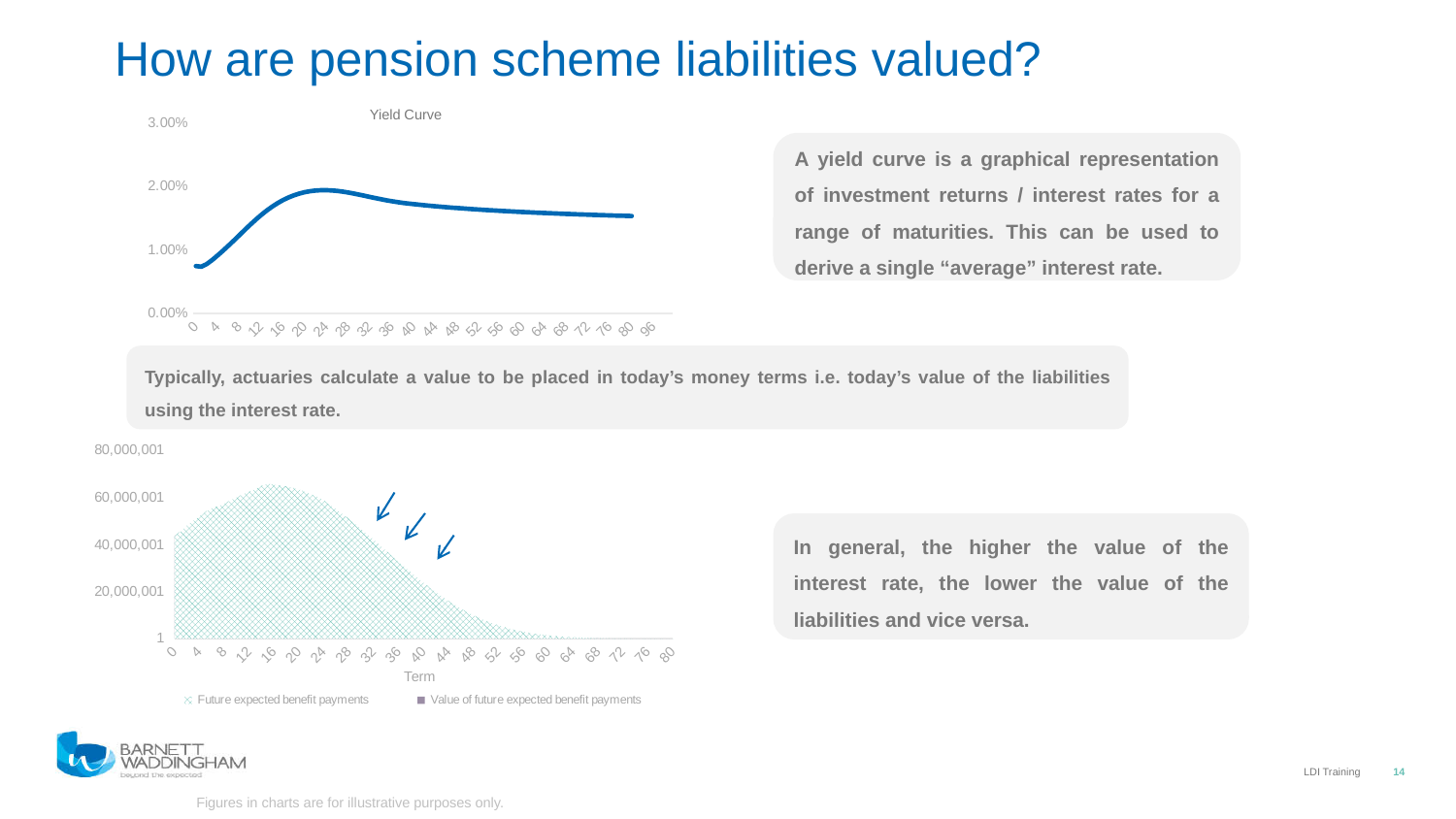

How are pension scheme liabilities valued?

[unsupported chart]

Yield Curve
A yield curve is a graphical representation of investment returns / interest rates for a range of maturities. This can be used to derive a single “average” interest rate.
Typically, actuaries calculate a value to be placed in today’s money terms i.e. today’s value of the liabilities using the interest rate.

### Chart

| Category |  |  |
|---|---|---|
| 0 | 43697350.66016742 | 43697350.66016742 |
| 1 | 45646093.0405734 | 45313981.74881782 |
| 2 | 48251234.33766062 | 47512569.23477261 |
| 3 | 50086902.445616454 | 48847643.23829324 |
| 4 | 52050978.69817759 | 50196698.020693466 |
| 5 | 53998494.1662728 | 51410702.86719741 |
| 6 | 55526691.17758024 | 52104289.75407231 |
| 7 | 56330475.54626426 | 52007107.05229197 |
| 8 | 57455351.925001904 | 52100552.625894204 |
| 9 | 58893525.353792176 | 52366115.04201928 |
| 10 | 60110526.28603685 | 52330255.23589208 |
| 11 | 61478833.15669255 | 52335092.35897153 |
| 12 | 62494180.107364215 | 51967524.62818584 |
| 13 | 63650973.133307174 | 51666101.12525328 |
| 14 | 65101254.04062113 | 51558832.08408709 |
| 15 | 65985144.684266925 | 50978898.28115568 |
| 16 | 65417169.737948984 | 49304262.99811132 |
| 17 | 65108190.080410264 | 47882848.841482565 |
| 18 | 64731259.155479126 | 46471288.57702712 |
| 19 | 64180530.20339561 | 45002520.66953439 |
| 20 | 63448168.87103367 | 43481594.50558664 |
| 21 | 62389560.70583096 | 41820492.26824639 |
| 22 | 61277888.05550461 | 40211812.33544361 |
| 23 | 60305395.71092073 | 38779062.043837935 |
| 24 | 58684111.18662677 | 37016844.07510497 |
| 25 | 56782809.46073718 | 35171896.114411645 |
| 26 | 54972001.56467916 | 33472119.914856184 |
| 27 | 52938497.911256194 | 31719244.424325533 |
| 28 | 51009117.08011039 | 30103971.896489557 |
| 29 | 48710611.648527965 | 28339671.353764117 |
| 30 | 46465063.32398531 | 26669165.21218357 |
| 31 | 44202478.8908483 | 25043553.901567623 |
| 32 | 42083997.33959181 | 23546258.811361015 |
| 33 | 39674271.993252315 | 21927648.302586082 |
| 34 | 37315222.41953957 | 20375278.017235808 |
| 35 | 35050881.146542355 | 18907955.137347765 |
| 36 | 32674373.196592085 | 17410742.137667887 |
| 37 | 30383773.831783157 | 15988224.856018662 |
| 38 | 28101753.911510028 | 14597487.329479115 |
| 39 | 25904933.333944004 | 13277325.73279592 |
| 40 | 23749919.459747065 | 12010907.164009735 |
| 41 | 21675470.788642514 | 10816074.8659918 |
| 42 | 19695209.84742635 | 9697304.614536528 |
| 43 | 17810268.966144025 | 8652704.334029058 |
| 44 | 16024166.677006615 | 7681558.957251078 |
| 45 | 14342417.550043885 | 6784069.230546069 |
| 46 | 12769270.487473713 | 5959768.124410782 |
| 47 | 11307646.848735688 | 5207534.632485069 |
| 48 | 9959024.039268093 | 4525583.402046274 |
| 49 | 8723505.25276183 | 3911540.366535662 |
| 50 | 7599846.000642949 | 3362495.0027329517 |
| 51 | 6585304.331999939 | 2874973.0546038575 |
| 52 | 5675730.588848446 | 2445016.104429473 |
| 53 | 4865917.5048075225 | 2068367.0634206198 |
| 54 | 4149819.8591233483 | 1740587.5985110698 |
| 55 | 3520797.156199065 | 1457176.6932733406 |
| 56 | 2971859.763740482 | 1213681.8450562824 |
| 57 | 2495870.6561546396 | 1005783.8823463125 |
| 58 | 2085735.1954896722 | 829370.3477910098 |
| 59 | 1734549.592349321 | 680586.6779555916 |
| 60 | 1435624.2827855528 | 555834.5322538273 |
| 61 | 1182565.1661351942 | 451791.8644353344 |
| 62 | 969412.1639588178 | 365452.50589393335 |
| 63 | 790680.200220495 | 294125.7396935408 |
| 64 | 641401.7767930673 | 235435.81344761985 |
| 65 | 517167.77069969324 | 187320.1537020661 |
| 66 | 414122.1600917933 | 148010.55042594988 |
| 67 | 328954.60435967933 | 116014.36481150688 |
| 68 | 258878.45301345657 | 90091.47978887366 |
| 69 | 201538.42543074276 | 69208.28735338945 |
| 70 | 154947.36280052553 | 52504.586751110706 |
| 71 | 117442.1093504769 | 39269.02210211681 |
| 72 | 87601.60565391774 | 28903.59448879819 |
| 73 | 64184.643660282774 | 20897.041850395522 |
| 74 | 46109.65317169917 | 14813.570616367177 |
| 75 | 32422.394012908673 | 10278.447238533241 |
| 76 | 22276.086850054635 | 6968.449762408641 |
| 77 | 14928.052607902944 | 4608.032778902991 |
| 78 | 9740.895332320199 | 2967.06248824621 |
| 79 | 6179.340667161157 | 1857.3153106999443 |
| 80 | 3804.454179622002 | 1128.3707070659295 |
In general, the higher the value of the interest rate, the lower the value of the liabilities and vice versa.
14
Figures in charts are for illustrative purposes only.